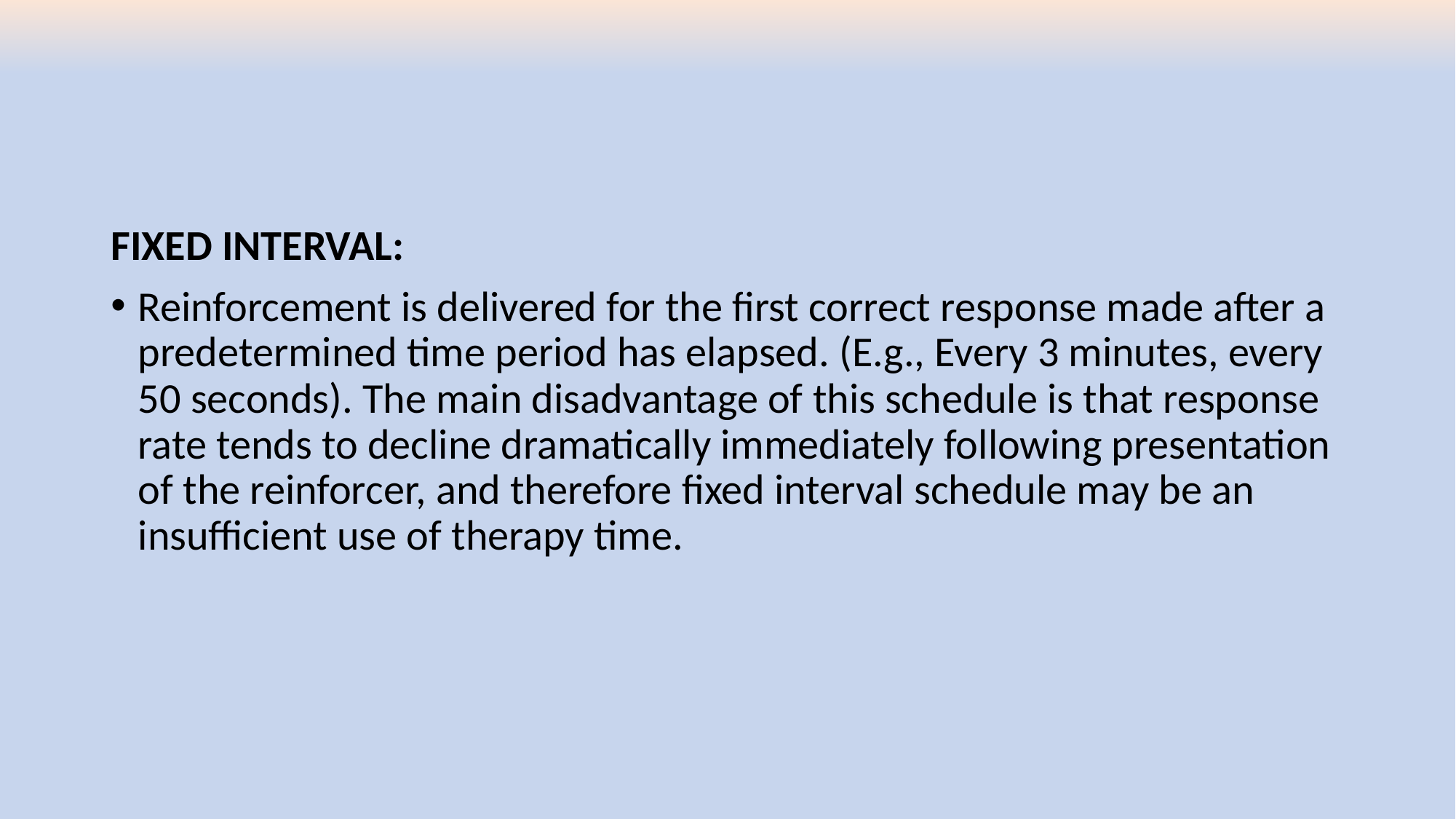

#
FIXED INTERVAL:
Reinforcement is delivered for the first correct response made after a predetermined time period has elapsed. (E.g., Every 3 minutes, every 50 seconds). The main disadvantage of this schedule is that response rate tends to decline dramatically immediately following presentation of the reinforcer, and therefore fixed interval schedule may be an insufficient use of therapy time.